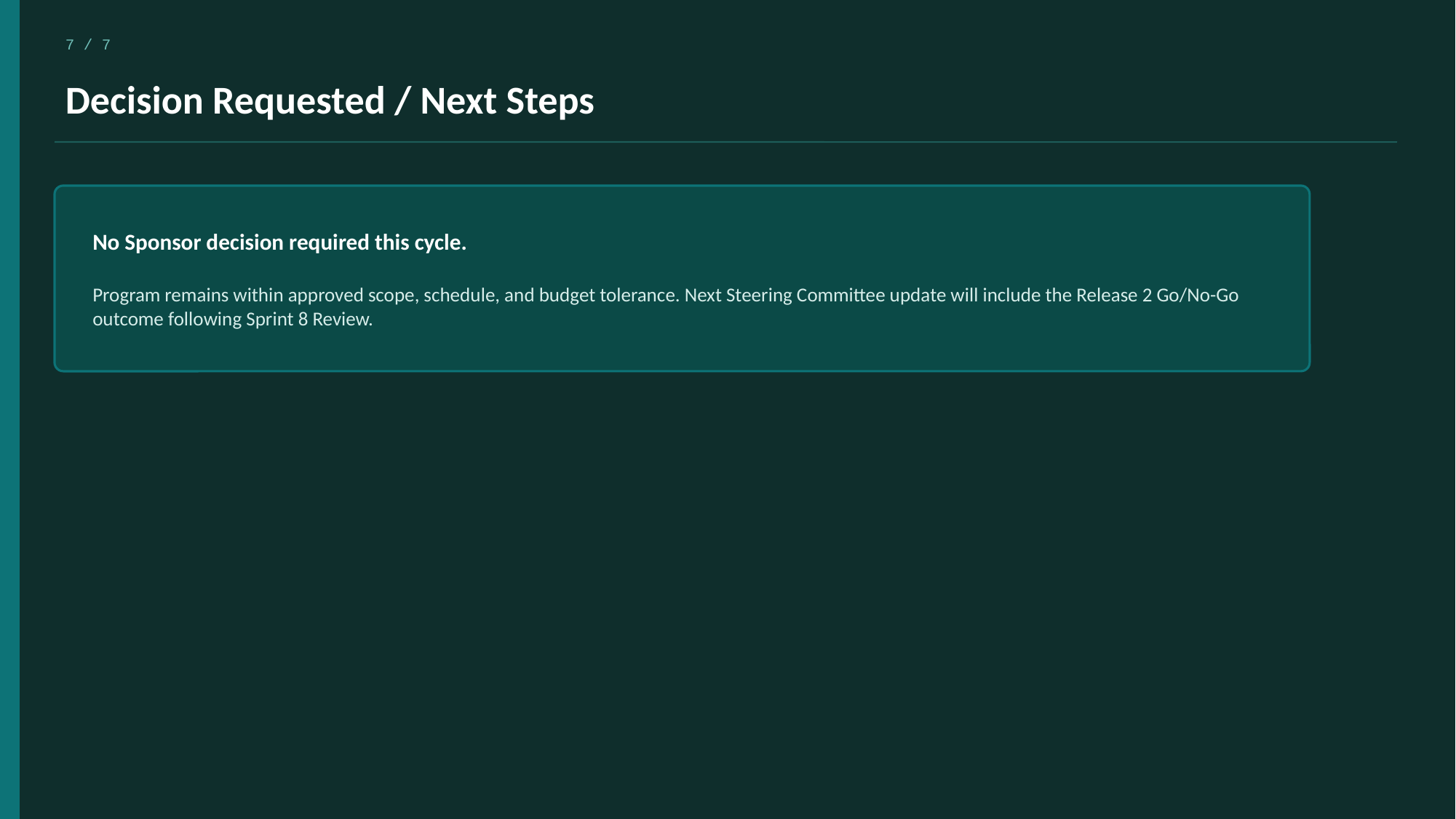

7 / 7
Decision Requested / Next Steps

No Sponsor decision required this cycle.

Program remains within approved scope, schedule, and budget tolerance. Next Steering Committee update will include the Release 2 Go/No-Go outcome following Sprint 8 Review.